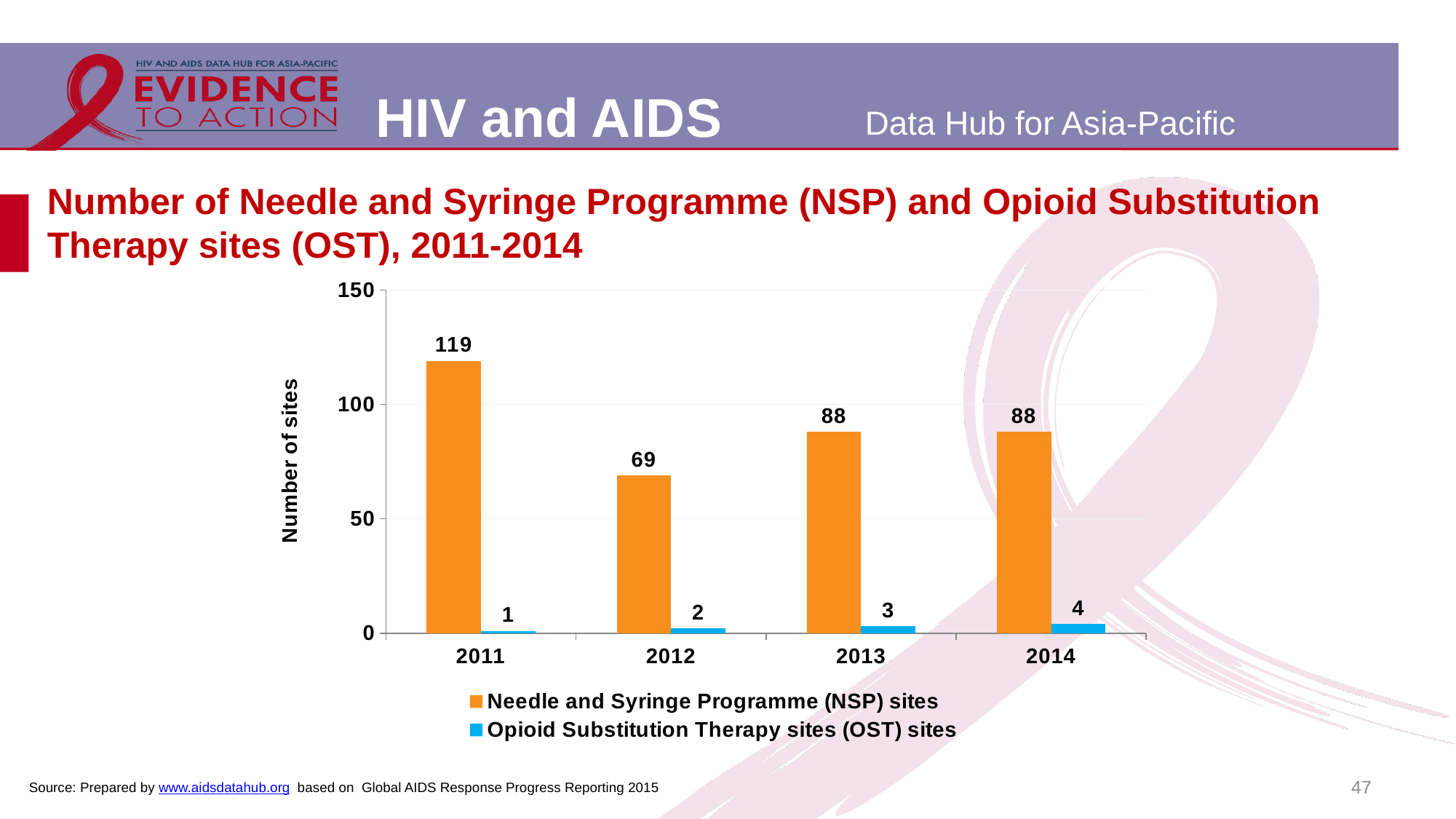

# Number of Needle and Syringe Programme (NSP) and Opioid Substitution Therapy sites (OST), 2011-2014

### Chart

| Category | Needle and Syringe Programme (NSP) sites | Opioid Substitution Therapy sites (OST) sites |
|---|---|---|
| 2011 | 119.0 | 1.0 |
| 2012 | 69.0 | 2.0 |
| 2013 | 88.0 | 3.0 |
| 2014 | 88.0 | 4.0 |
47
Source: Prepared by www.aidsdatahub.org  based on  Global AIDS Response Progress Reporting 2015